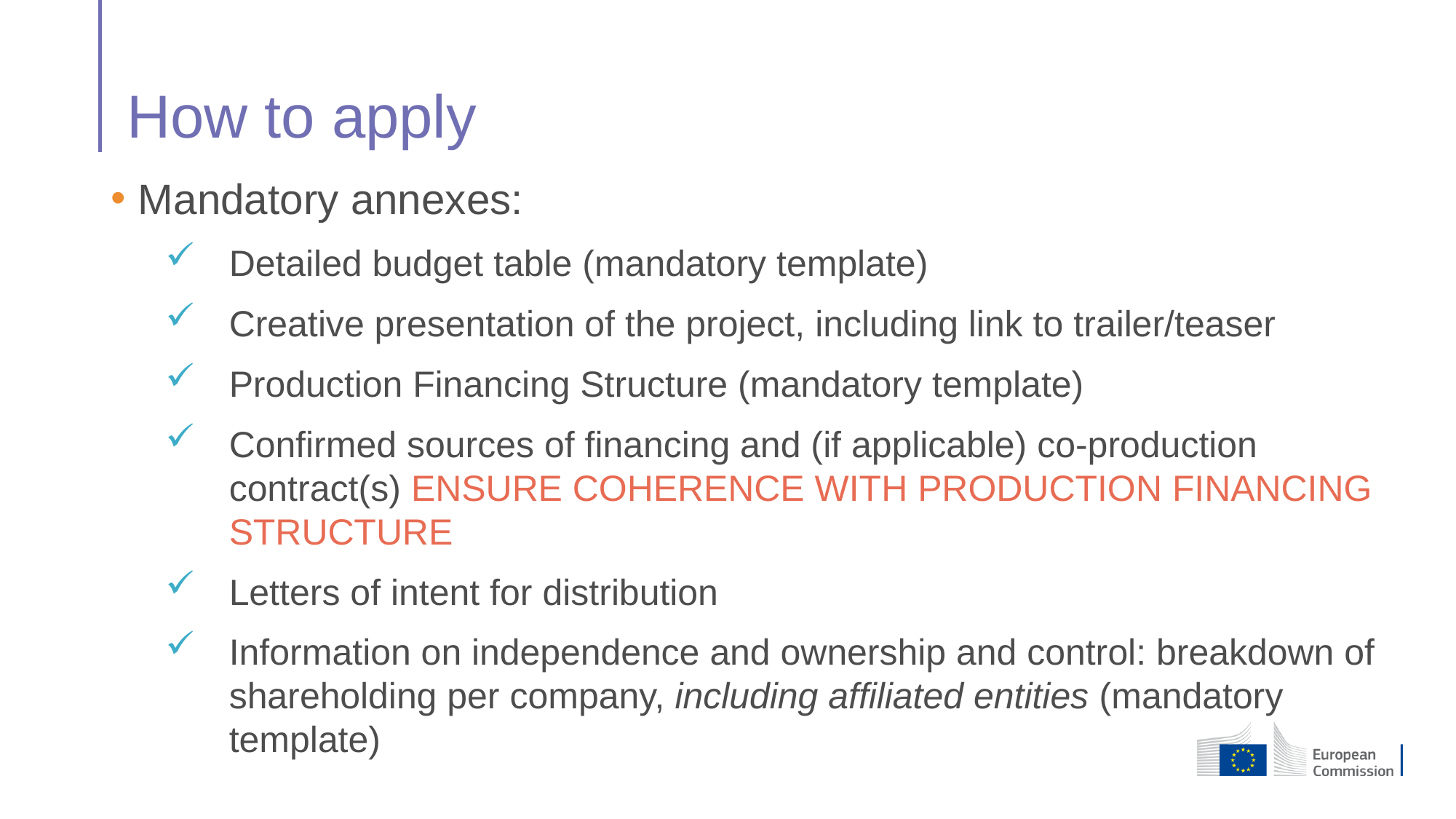

# How to apply
Mandatory annexes:
Detailed budget table (mandatory template)
Creative presentation of the project, including link to trailer/teaser
Production Financing Structure (mandatory template)
Confirmed sources of financing and (if applicable) co-production contract(s) ENSURE COHERENCE WITH PRODUCTION FINANCING STRUCTURE
Letters of intent for distribution
Information on independence and ownership and control: breakdown of shareholding per company, including affiliated entities (mandatory template)